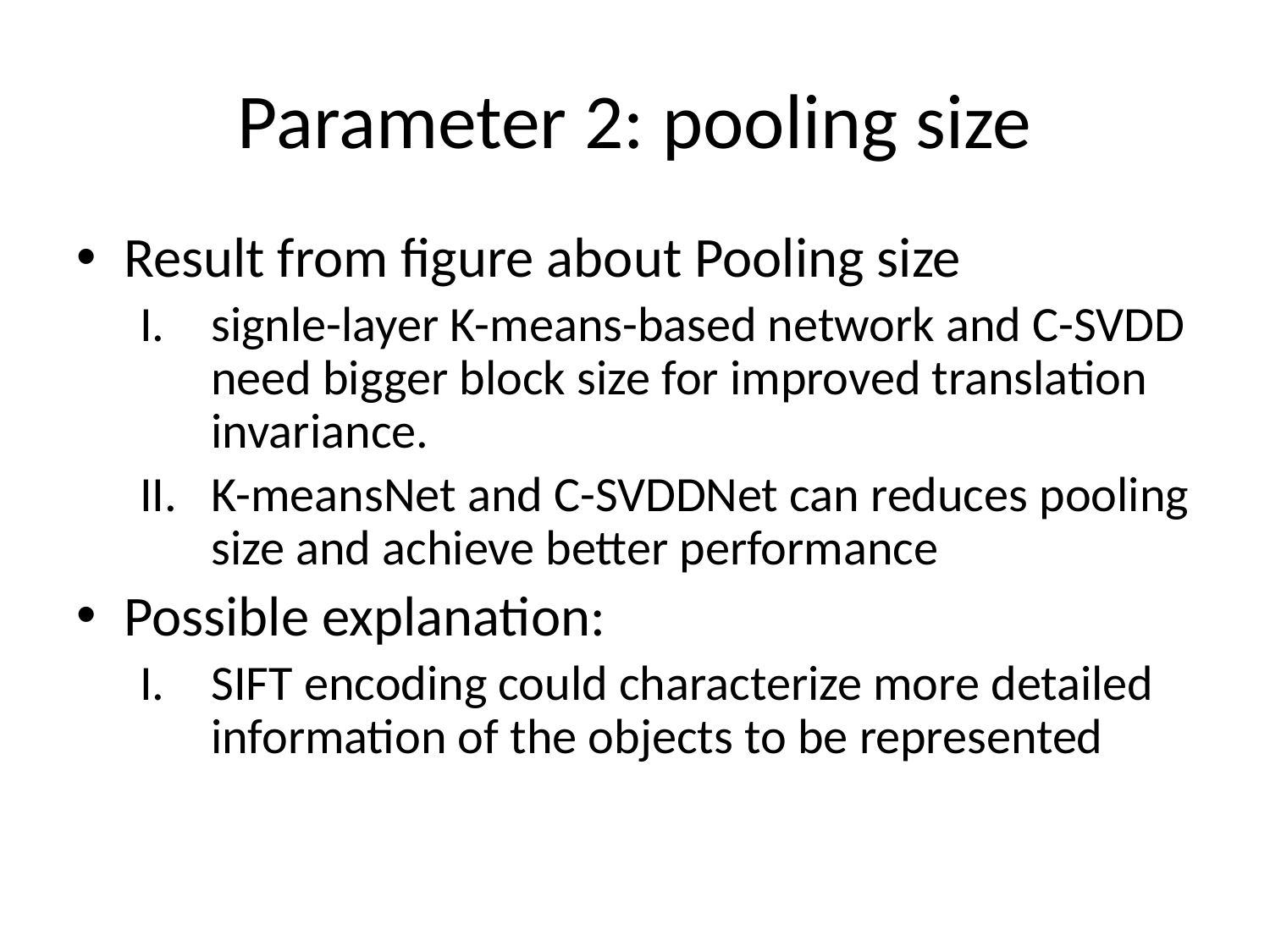

# Parameter 2: pooling size
Result from figure about Pooling size
signle-layer K-means-based network and C-SVDD need bigger block size for improved translation invariance.
K-meansNet and C-SVDDNet can reduces pooling size and achieve better performance
Possible explanation:
SIFT encoding could characterize more detailed information of the objects to be represented